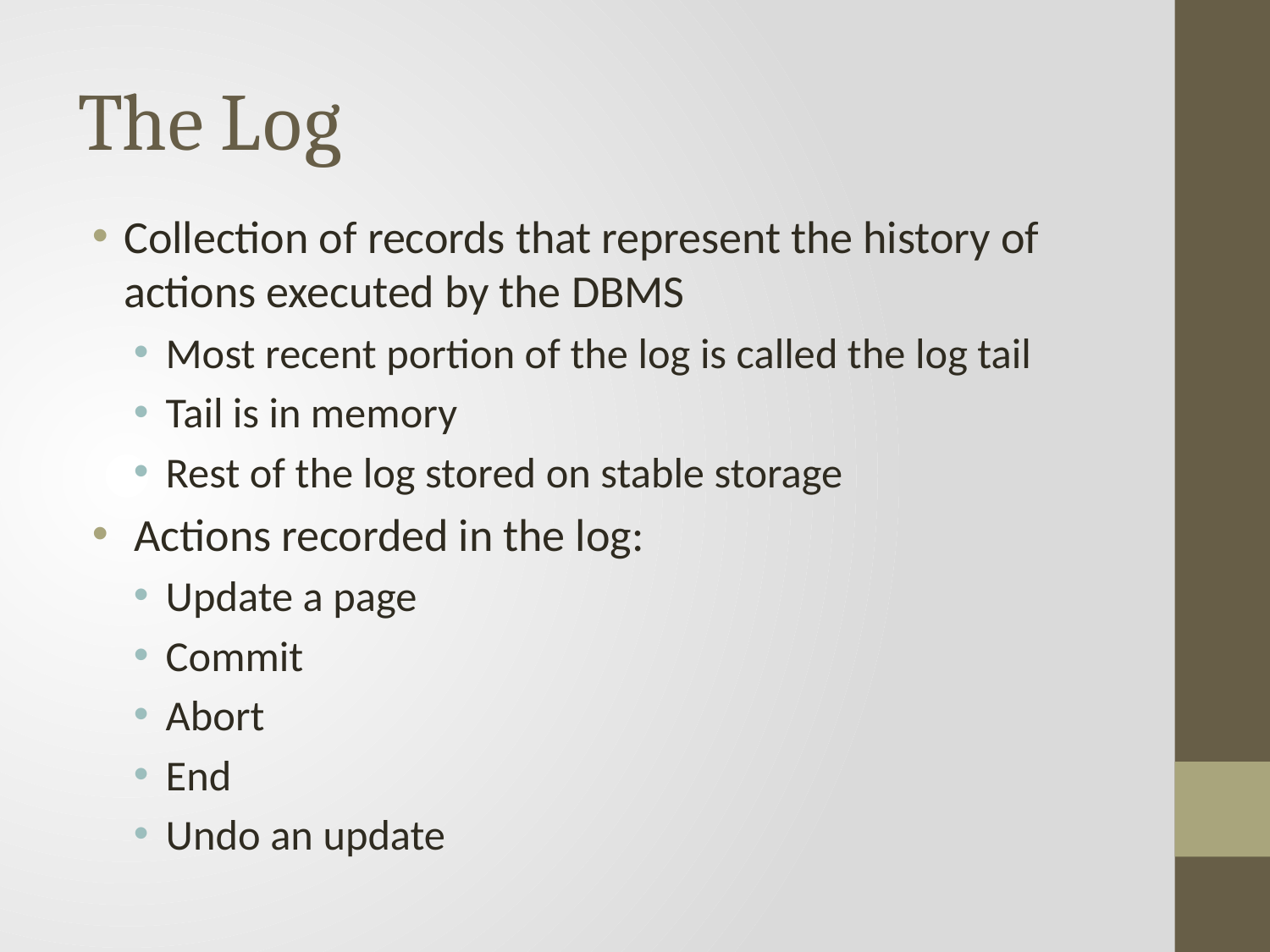

# The Log
Collection of records that represent the history of actions executed by the DBMS
Most recent portion of the log is called the log tail
Tail is in memory
Rest of the log stored on stable storage
 Actions recorded in the log:
Update a page
Commit
Abort
End
Undo an update